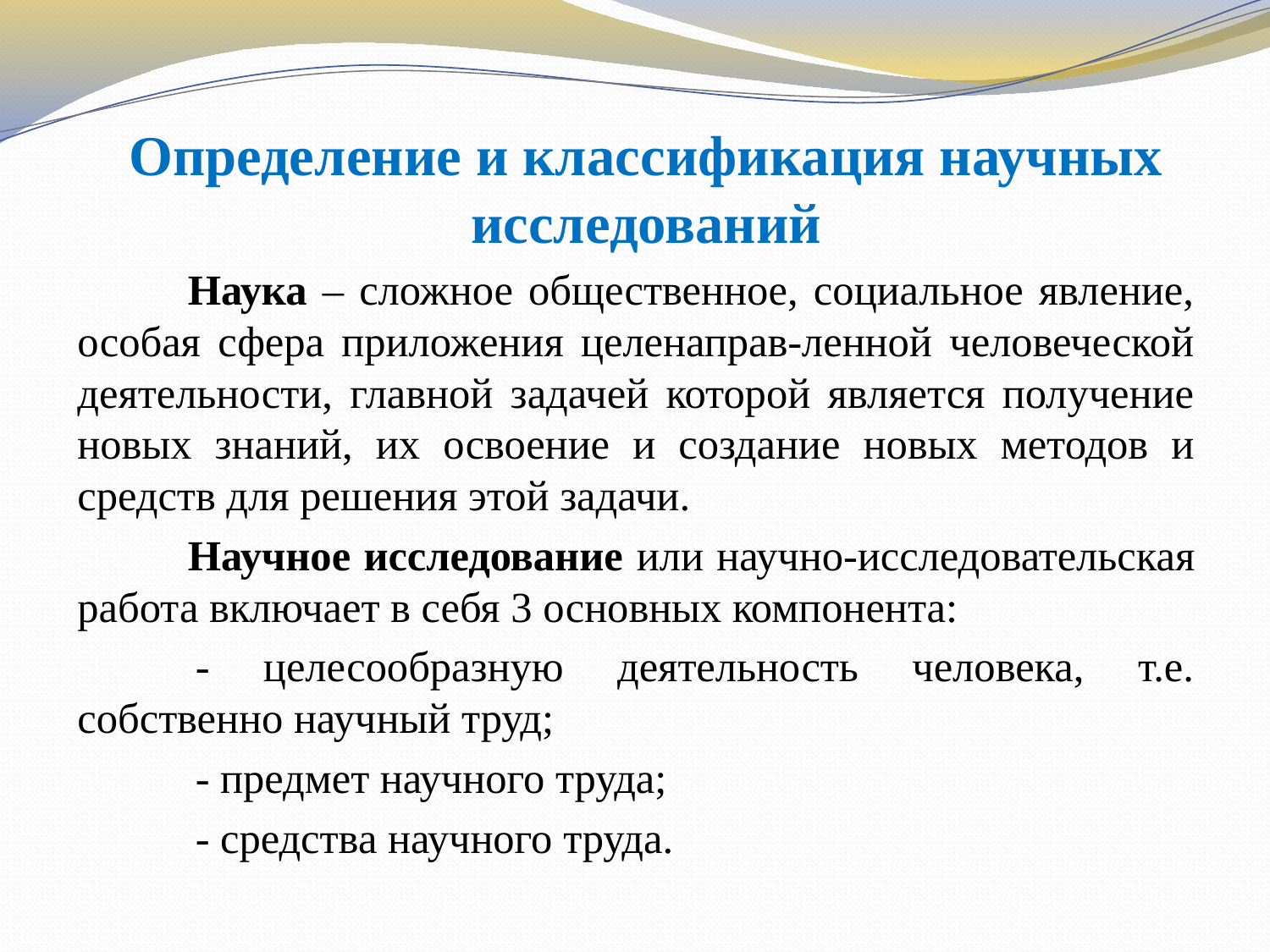

# Определение и классификация научных исследований
	Наука – сложное общественное, социальное явление, особая сфера приложения целенаправ-ленной человеческой деятельности, главной задачей которой является получение новых знаний, их освоение и создание новых методов и средств для решения этой задачи.
	Научное исследование или научно-исследовательская работа включает в себя 3 основных компонента:
- целесообразную деятельность человека, т.е. собственно научный труд;
- предмет научного труда;
- средства научного труда.